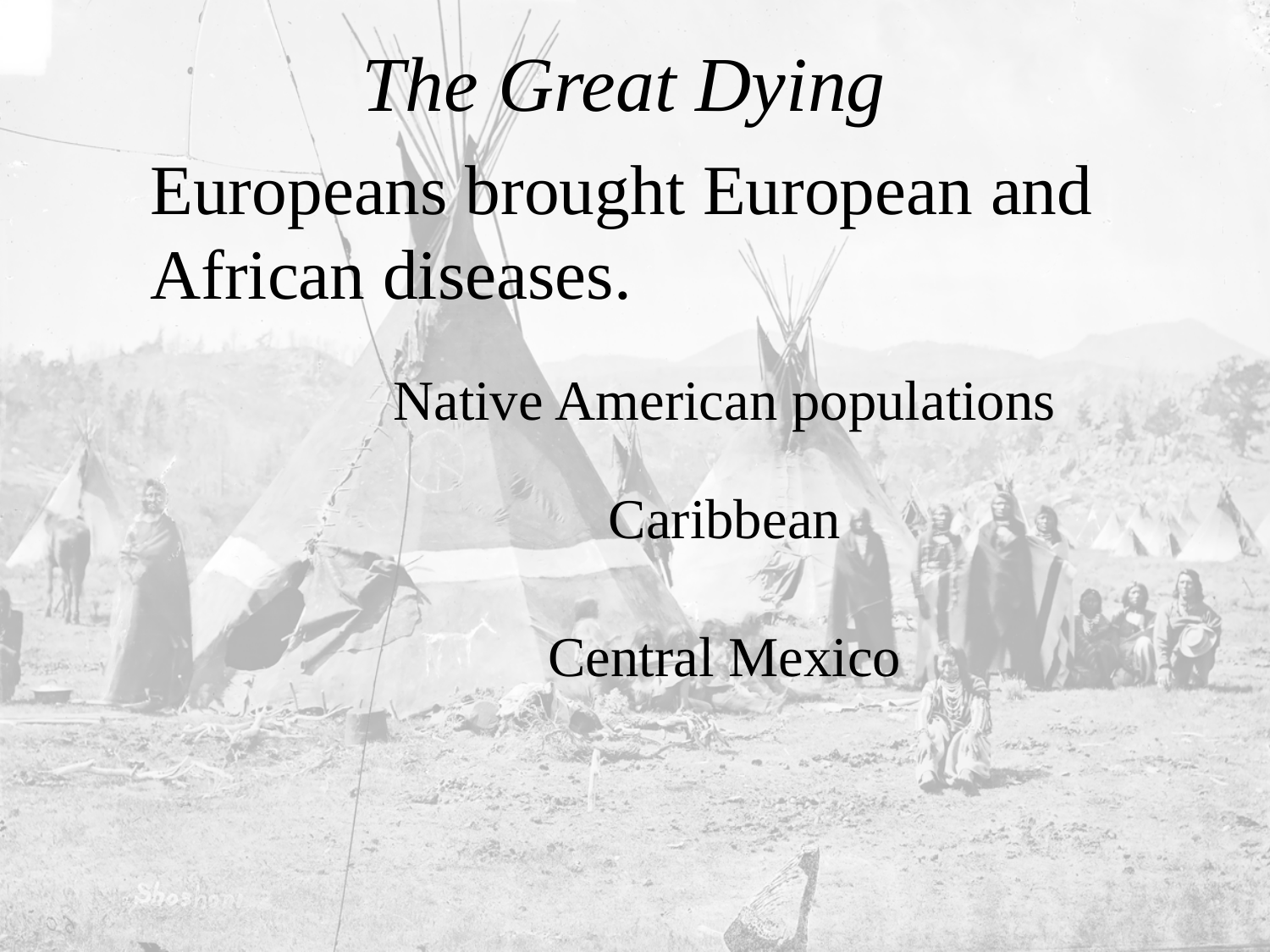

# The Great Dying
Europeans brought European and African diseases.

Native American populations

Caribbean

Central Mexico